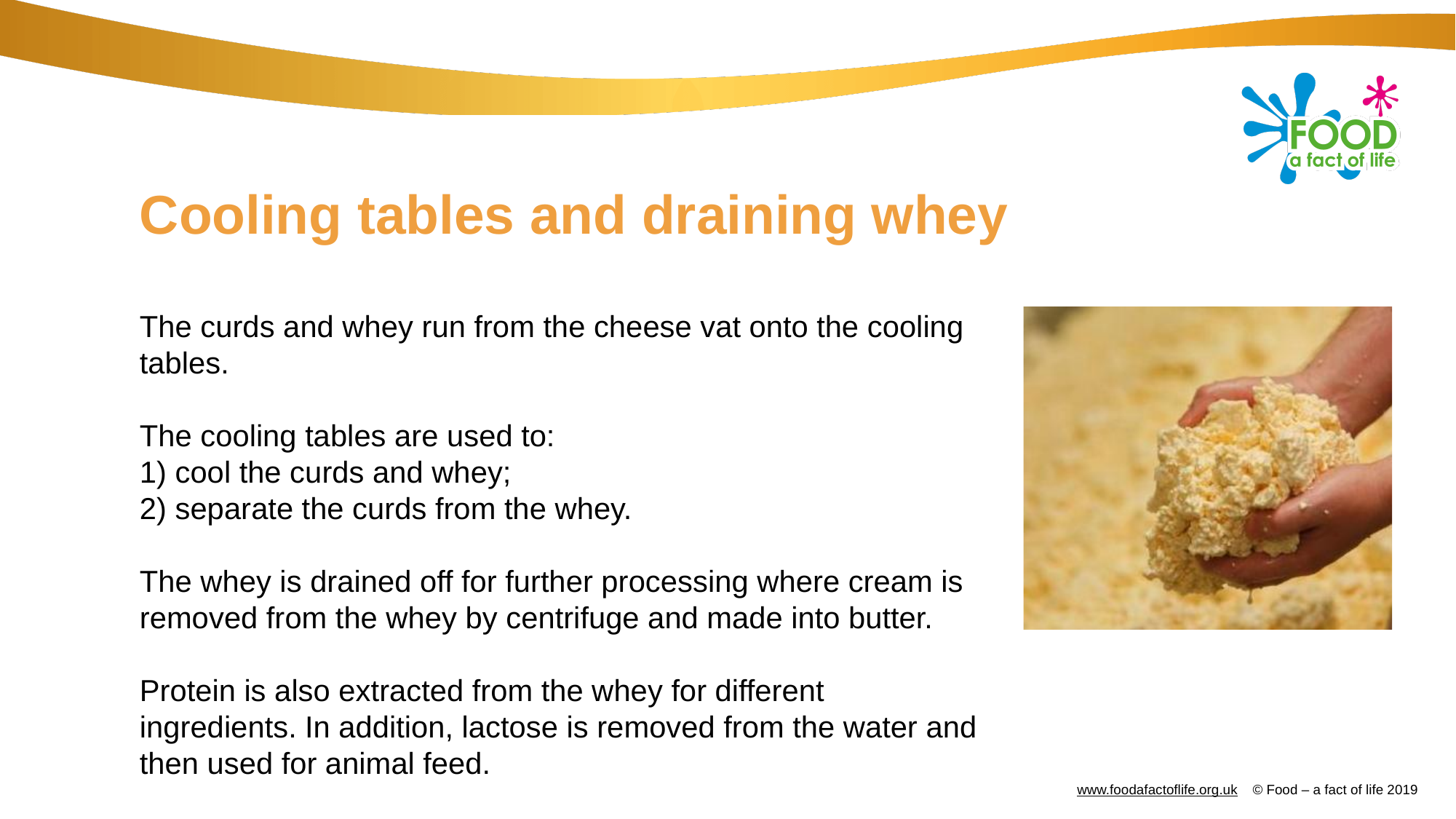

# Cooling tables and draining whey
The curds and whey run from the cheese vat onto the cooling tables.

The cooling tables are used to:
1) cool the curds and whey;
2) separate the curds from the whey.

The whey is drained off for further processing where cream is removed from the whey by centrifuge and made into butter.

Protein is also extracted from the whey for different ingredients. In addition, lactose is removed from the water and then used for animal feed.